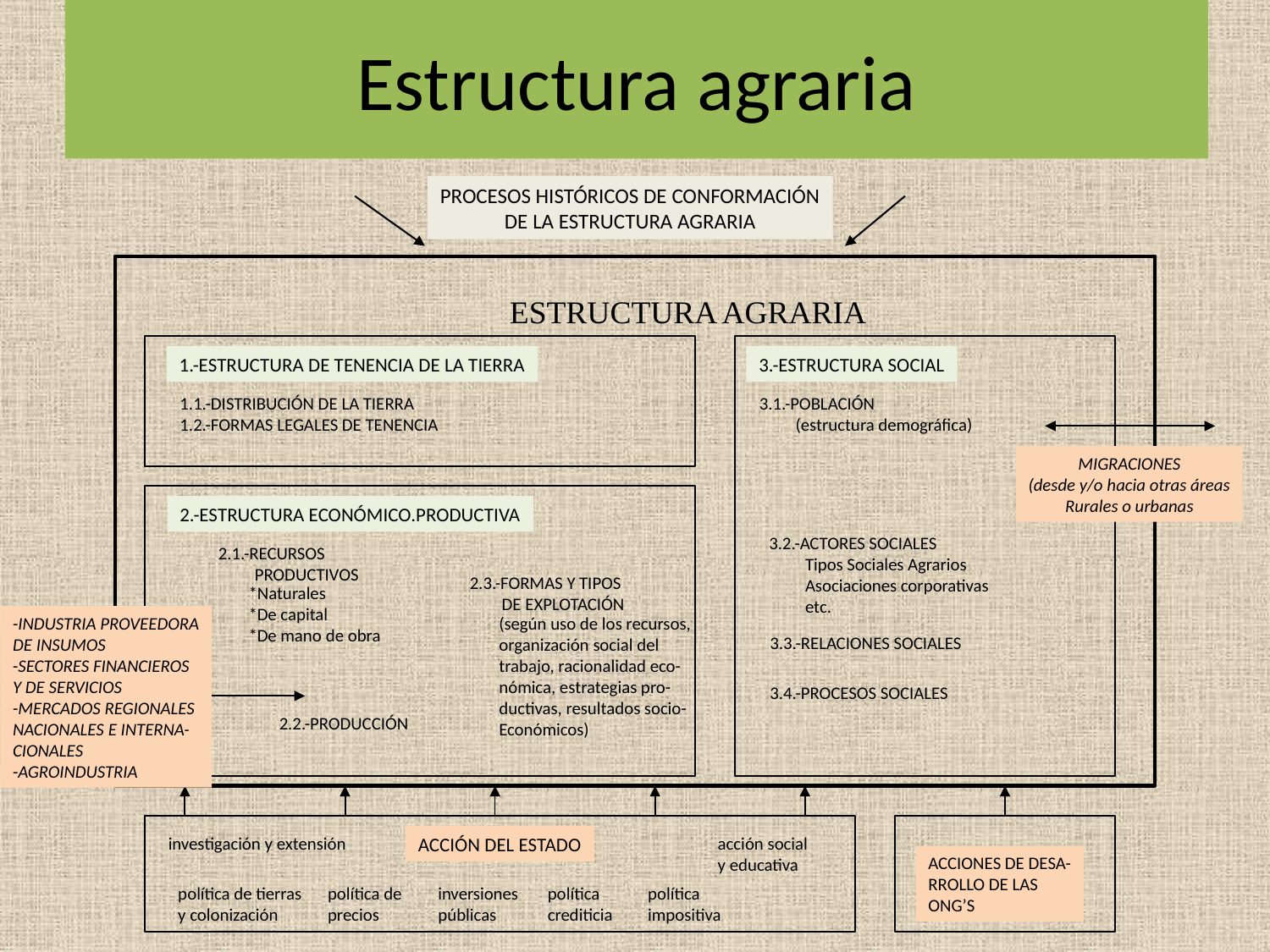

# Estructura agraria
PROCESOS HISTÓRICOS DE CONFORMACIÓN
DE LA ESTRUCTURA AGRARIA

ESTRUCTURA AGRARIA

1.-ESTRUCTURA DE TENENCIA DE LA TIERRA
3.-ESTRUCTURA SOCIAL
1.1.-DISTRIBUCIÓN DE LA TIERRA
1.2.-FORMAS LEGALES DE TENENCIA
3.1.-POBLACIÓN
         (estructura demográfica)
MIGRACIONES
(desde y/o hacia otras áreas
Rurales o urbanas

2.-ESTRUCTURA ECONÓMICO.PRODUCTIVA
3.2.-ACTORES SOCIALES
         Tipos Sociales Agrarios
         Asociaciones corporativas
         etc.
2.1.-RECURSOS
         PRODUCTIVOS
2.3.-FORMAS Y TIPOS
        DE EXPLOTACIÓN
*Naturales
*De capital
*De mano de obra
-INDUSTRIA PROVEEDORA
DE INSUMOS
-SECTORES FINANCIEROS
Y DE SERVICIOS
-MERCADOS REGIONALES
NACIONALES E INTERNA-
CIONALES
-AGROINDUSTRIA
(según uso de los recursos,
organización social del
trabajo, racionalidad eco-
nómica, estrategias pro-
ductivas, resultados socio-
Económicos)
3.3.-RELACIONES SOCIALES
3.4.-PROCESOS SOCIALES
2.2.-PRODUCCIÓN

investigación y extensión
ACCIÓN DEL ESTADO
acción social
y educativa
ACCIONES DE DESA-
RROLLO DE LAS
ONG’S
política de tierras
y colonización
política de
precios
inversiones
públicas
política
crediticia
política
impositiva